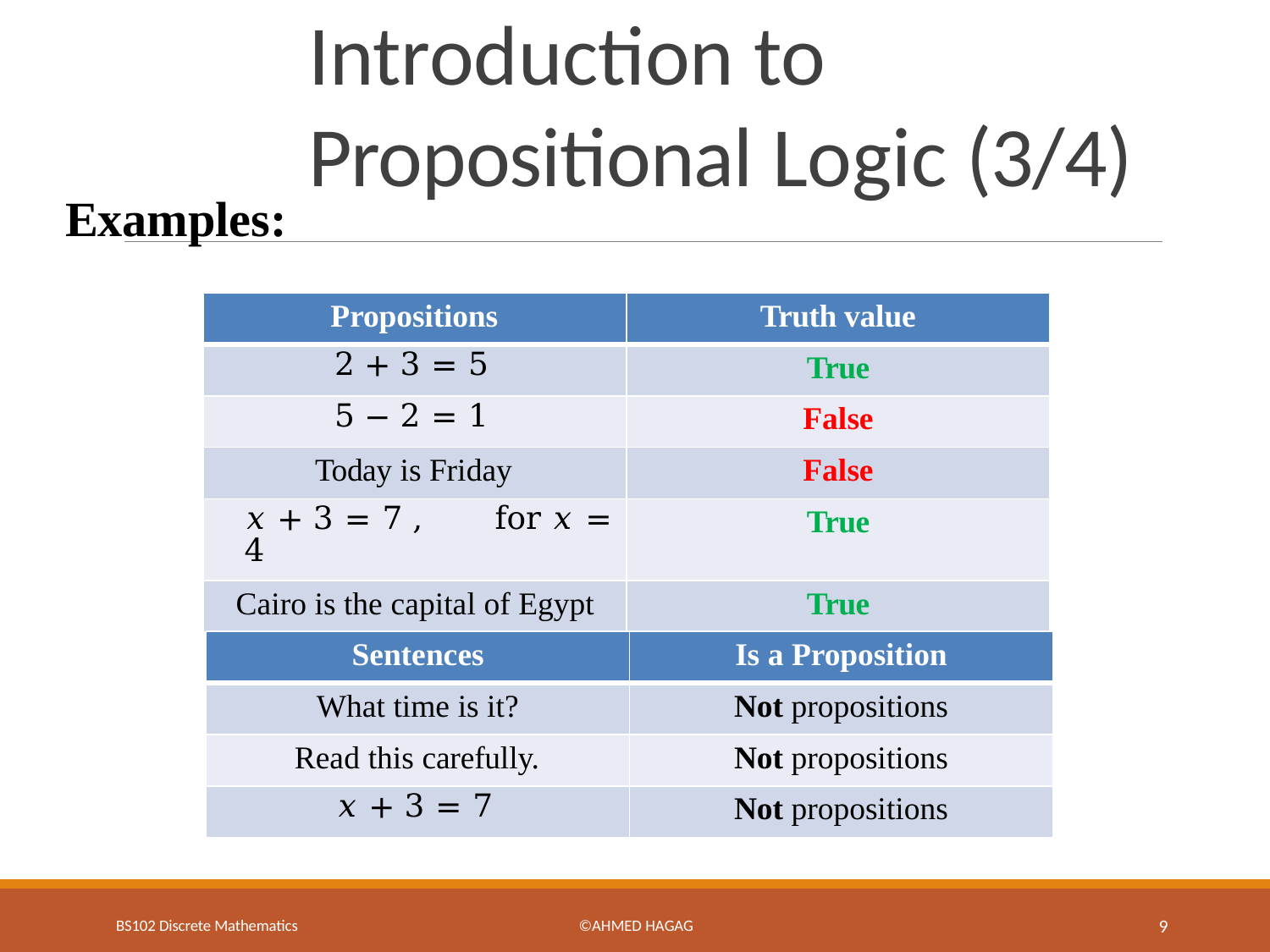

# Introduction to Propositional Logic (3/4)
Examples:
| Propositions | Truth value |
| --- | --- |
| 2 + 3 = 5 | True |
| 5 − 2 = 1 | False |
| Today is Friday | False |
| 𝑥 + 3 = 7 , for 𝑥 = 4 | True |
| Cairo is the capital of Egypt | True |
| Sentences | Is a Proposition |
| --- | --- |
| What time is it? | Not propositions |
| Read this carefully. | Not propositions |
| 𝑥 + 3 = 7 | Not propositions |
BS102 Discrete Mathematics
©Ahmed Hagag
9